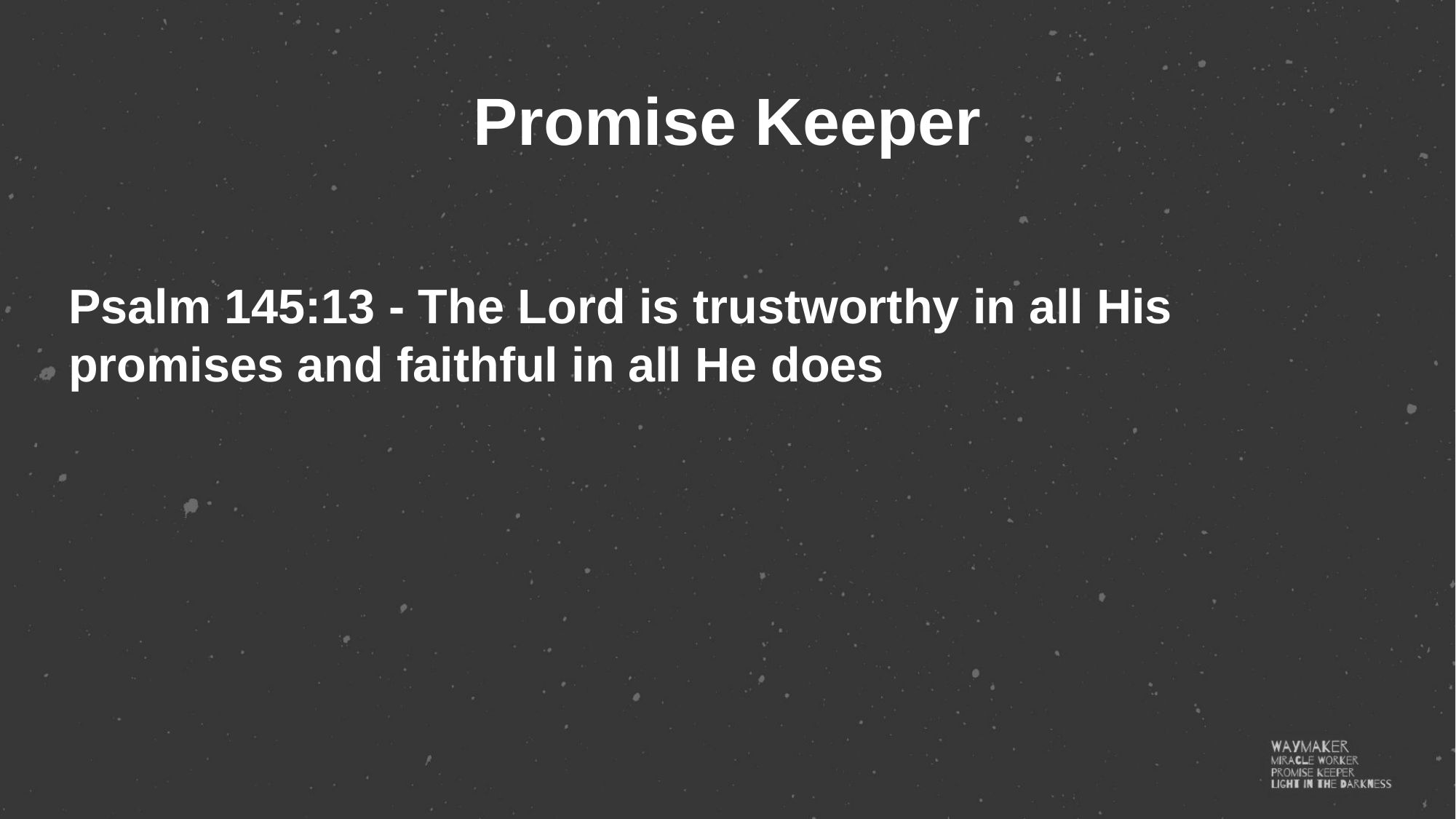

Promise Keeper

Psalm 145:13 - The Lord is trustworthy in all His promises and faithful in all He does